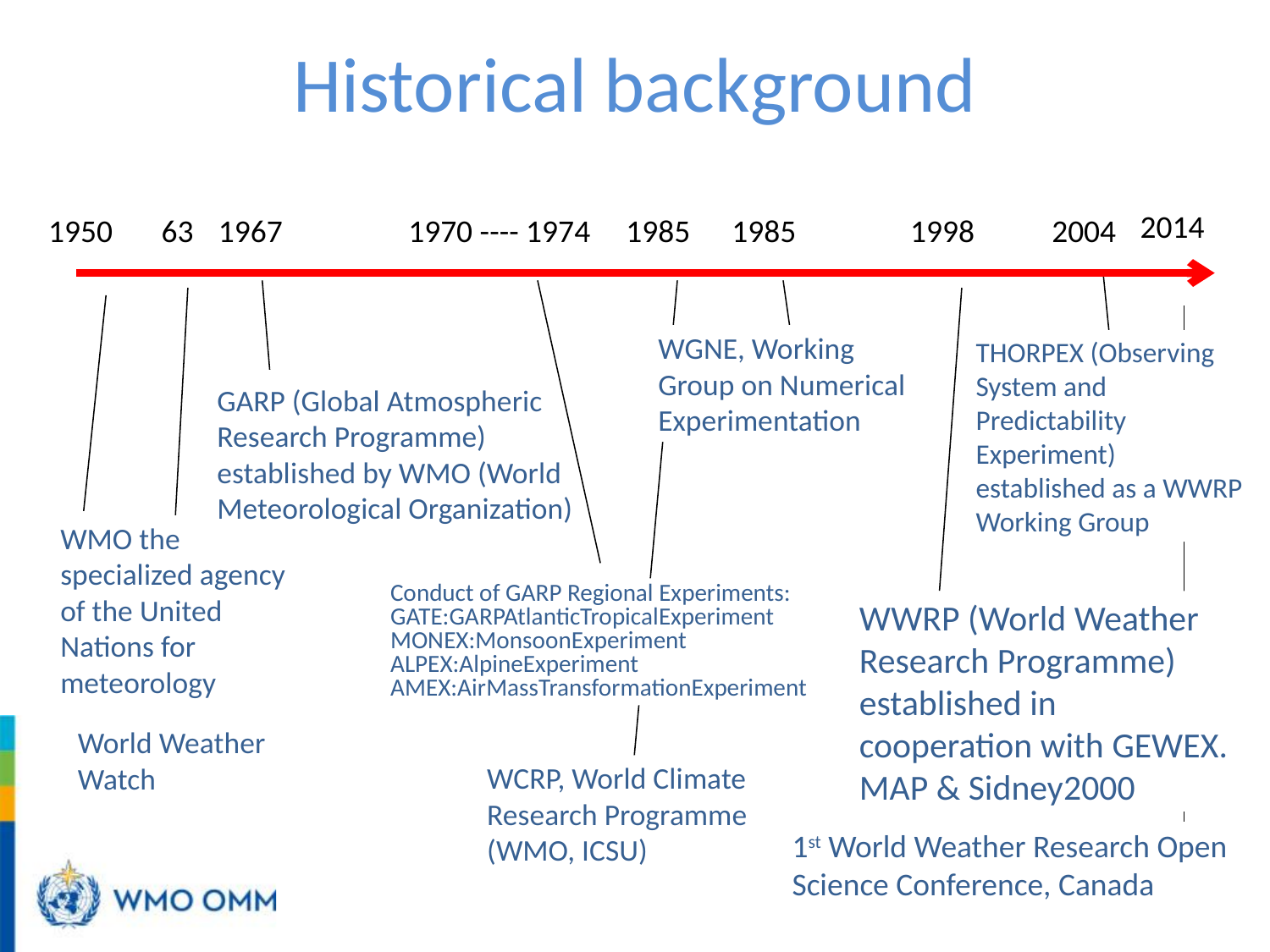

# Historical background
2014
1950
63
1967
1970 ---- 1974
1985
1998
2004
1985
WGNE, Working Group on Numerical Experimentation
THORPEX (Observing System and Predictability Experiment) established as a WWRP Working Group
GARP (Global Atmospheric Research Programme) established by WMO (World Meteorological Organization)
WMO the specialized agency of the United Nations for meteorology
Conduct of GARP Regional Experiments:
GATE:GARPAtlanticTropicalExperiment
MONEX:MonsoonExperiment
ALPEX:AlpineExperiment
AMEX:AirMassTransformationExperiment
WWRP (World Weather Research Programme) established in cooperation with GEWEX.
MAP & Sidney2000
World Weather Watch
WCRP, World Climate Research Programme
(WMO, ICSU)
1st World Weather Research Open Science Conference, Canada